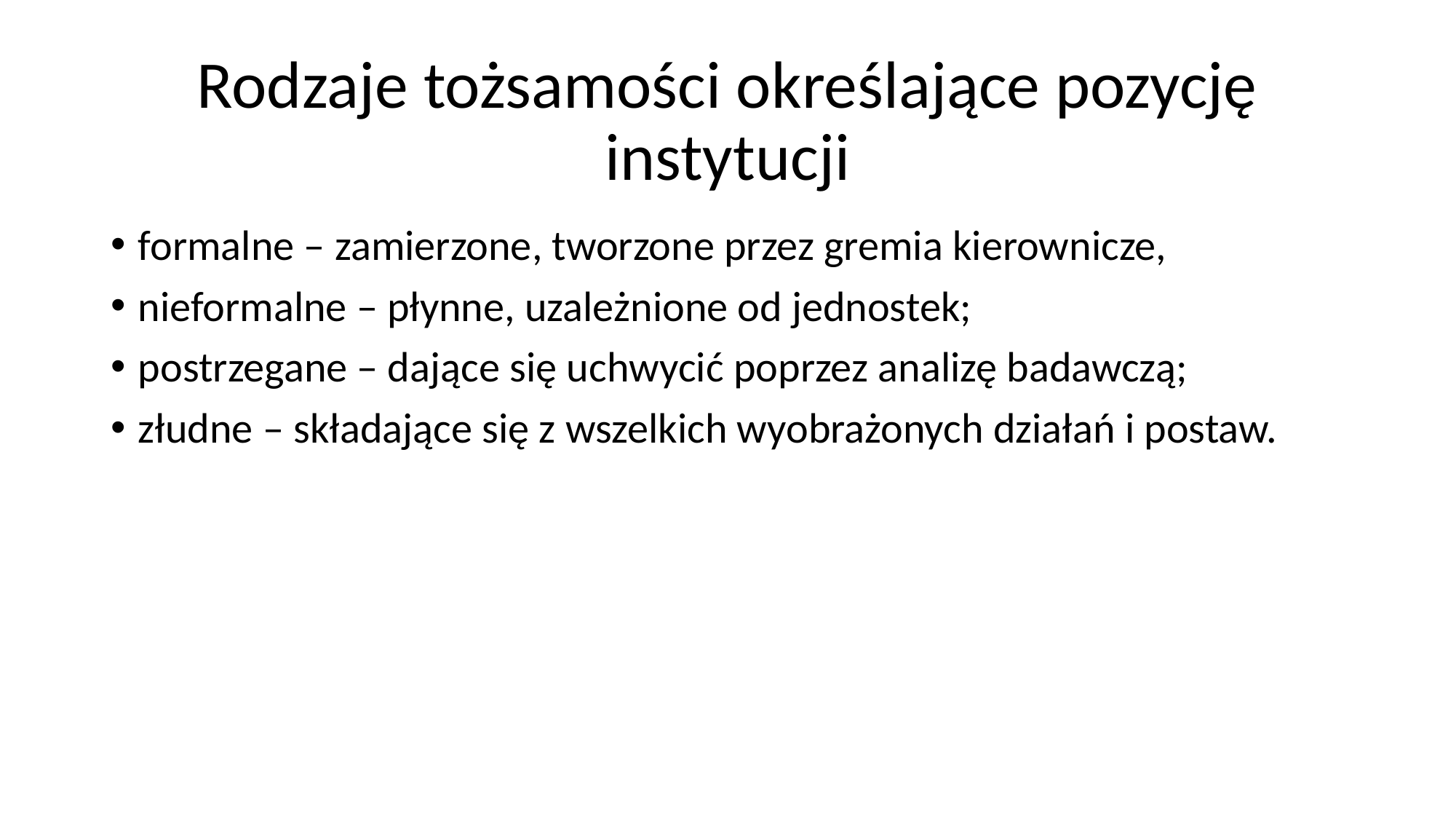

# Rodzaje tożsamości określające pozycję instytucji
formalne – zamierzone, tworzone przez gremia kierownicze,
nieformalne – płynne, uzależnione od jednostek;
postrzegane – dające się uchwycić poprzez analizę badawczą;
złudne – składające się z wszelkich wyobrażonych działań i postaw.